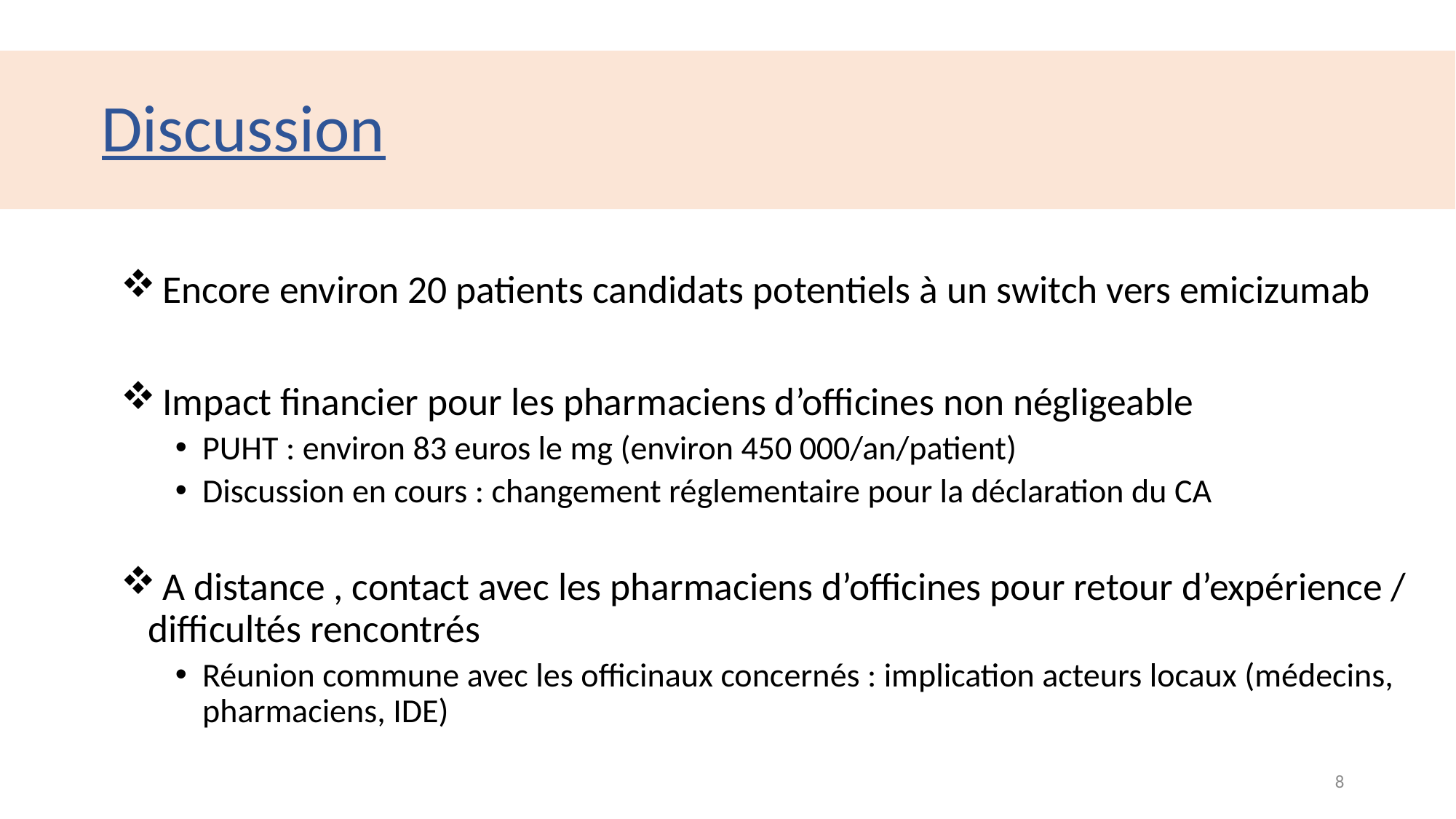

# Discussion (1/2)
      Discussion
 Encore environ 20 patients candidats potentiels à un switch vers emicizumab

 Impact financier pour les pharmaciens d’officines non négligeable
PUHT : environ 83 euros le mg (environ 450 000/an/patient)
Discussion en cours : changement réglementaire pour la déclaration du CA

 A distance , contact avec les pharmaciens d’officines pour retour d’expérience / difficultés rencontrés
Réunion commune avec les officinaux concernés : implication acteurs locaux (médecins, pharmaciens, IDE)
8